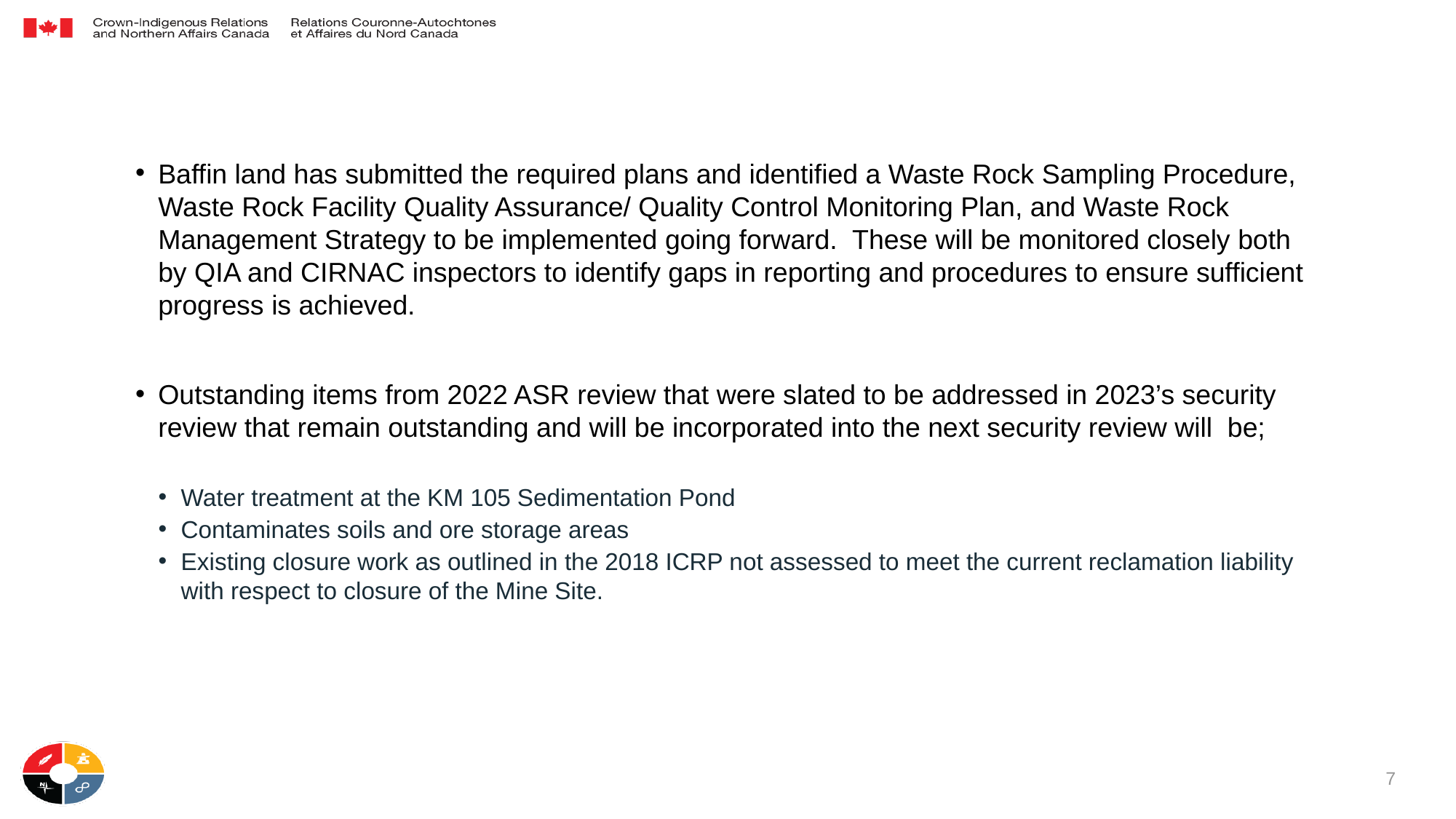

# Information Gaps
Baffin land has submitted the required plans and identified a Waste Rock Sampling Procedure, Waste Rock Facility Quality Assurance/ Quality Control Monitoring Plan, and Waste Rock Management Strategy to be implemented going forward.  These will be monitored closely both  by QIA and CIRNAC inspectors to identify gaps in reporting and procedures to ensure sufficient progress is achieved.

Outstanding items from 2022 ASR review that were slated to be addressed in 2023’s security review that remain outstanding and will be incorporated into the next security review will  be;

Water treatment at the KM 105 Sedimentation Pond
Contaminates soils and ore storage areas
Existing closure work as outlined in the 2018 ICRP not assessed to meet the current reclamation liability with respect to closure of the Mine Site.

7